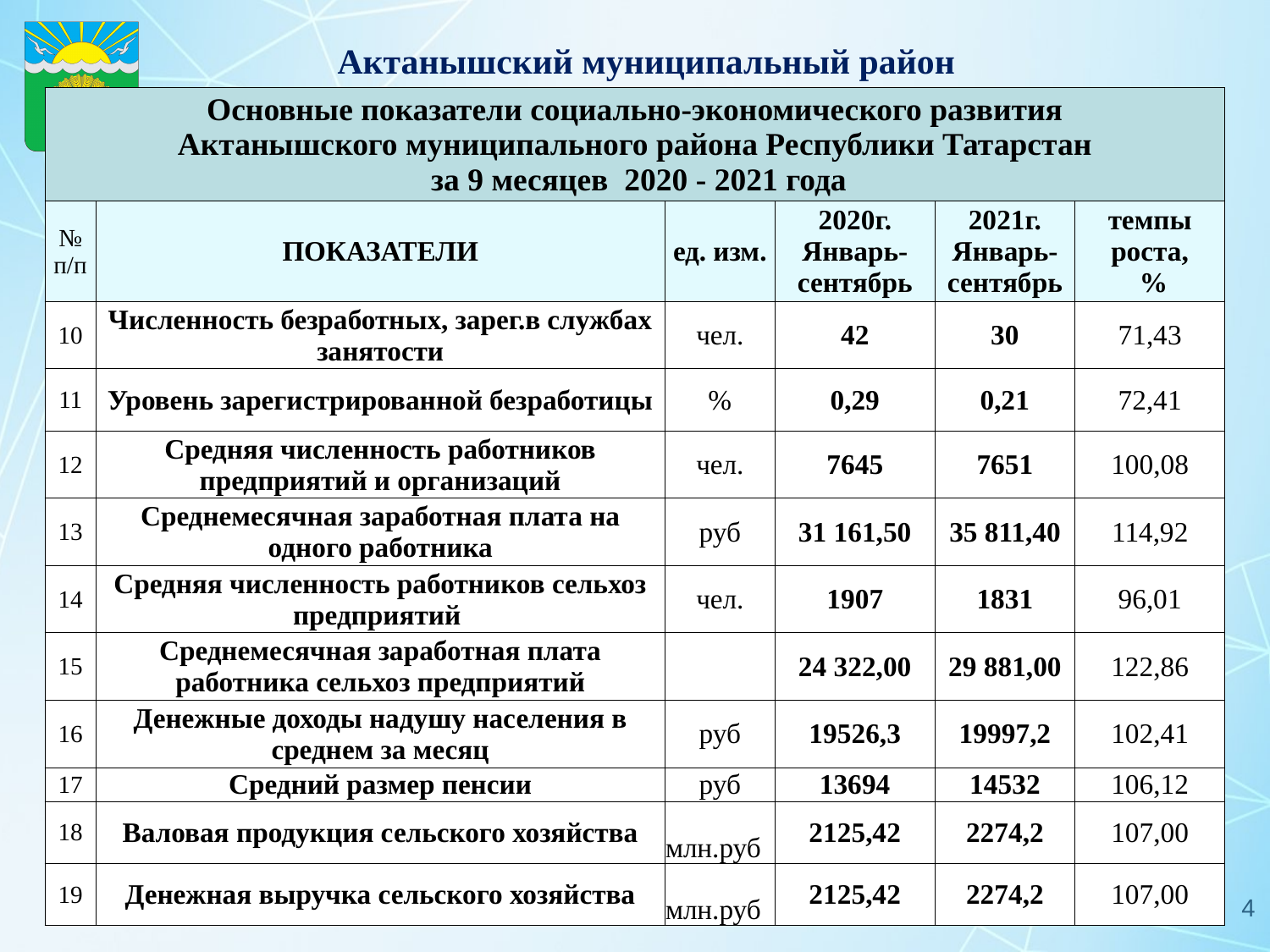

| Основные показатели социально-экономического развития Актанышского муниципального района Республики Татарстан за 9 месяцев 2020 - 2021 года |  |  |  |  |  |
| --- | --- | --- | --- | --- | --- |
| № п/п | ПОКАЗАТЕЛИ | ед. изм. | 2020г. Январь-сентябрь | 2021г. Январь-сентябрь | темпы роста, % |
| 10 | Численность безработных, зарег.в службах занятости | чел. | 42 | 30 | 71,43 |
| 11 | Уровень зарегистрированной безработицы | % | 0,29 | 0,21 | 72,41 |
| 12 | Средняя численность работников предприятий и организаций | чел. | 7645 | 7651 | 100,08 |
| 13 | Среднемесячная заработная плата на одного работника | руб | 31 161,50 | 35 811,40 | 114,92 |
| 14 | Средняя численность работников сельхоз предприятий | чел. | 1907 | 1831 | 96,01 |
| 15 | Среднемесячная заработная плата работника сельхоз предприятий |  | 24 322,00 | 29 881,00 | 122,86 |
| 16 | Денежные доходы надушу населения в среднем за месяц | руб | 19526,3 | 19997,2 | 102,41 |
| 17 | Средний размер пенсии | руб | 13694 | 14532 | 106,12 |
| 18 | Валовая продукция сельского хозяйства | млн.руб | 2125,42 | 2274,2 | 107,00 |
| 19 | Денежная выручка сельского хозяйства | млн.руб | 2125,42 | 2274,2 | 107,00 |
#
4